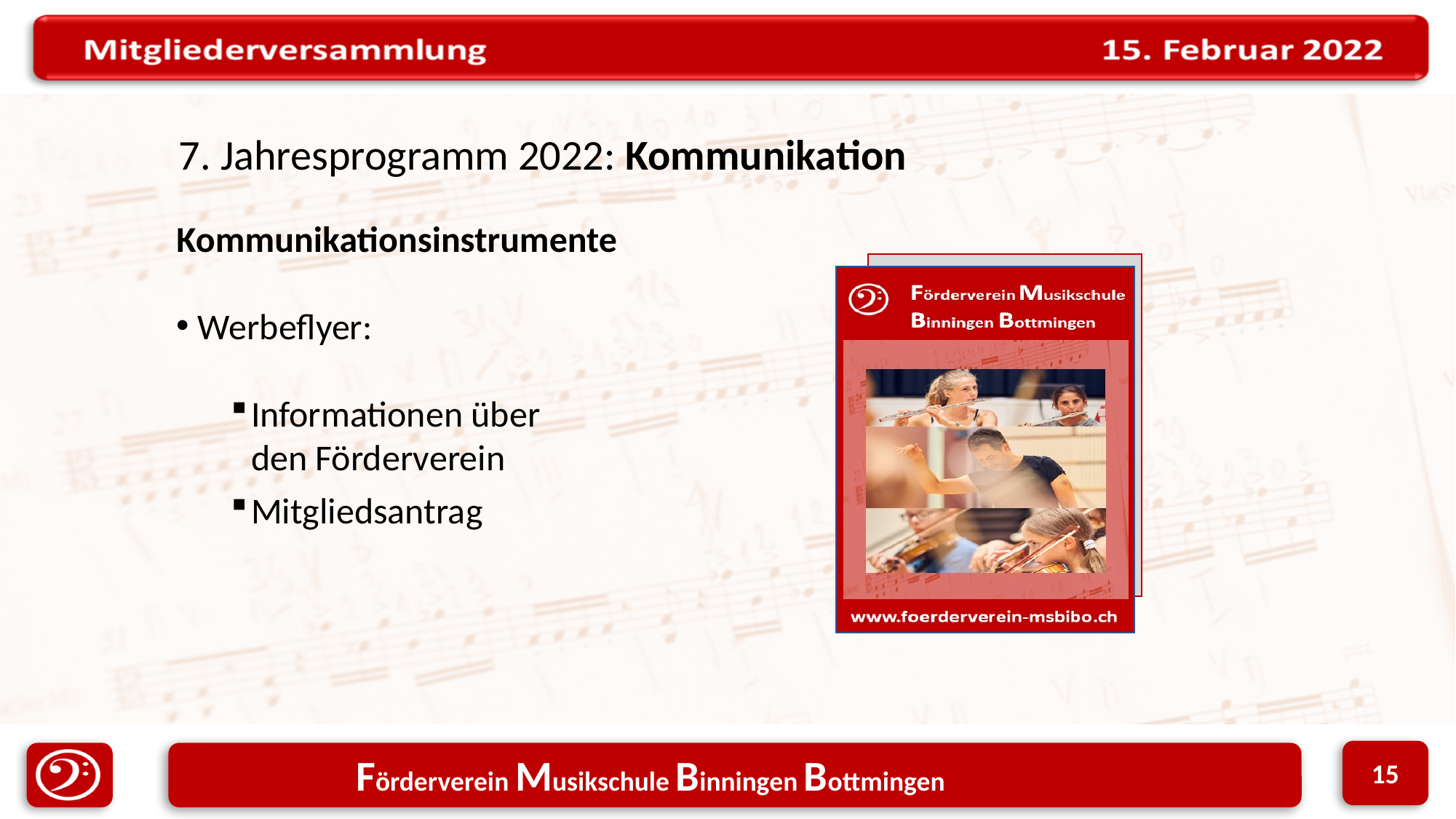

7. Jahresprogramm 2022: Kommunikation
Kommunikationsinstrumente
Werbeflyer:
Informationen über
den Förderverein
Mitgliedsantrag

15